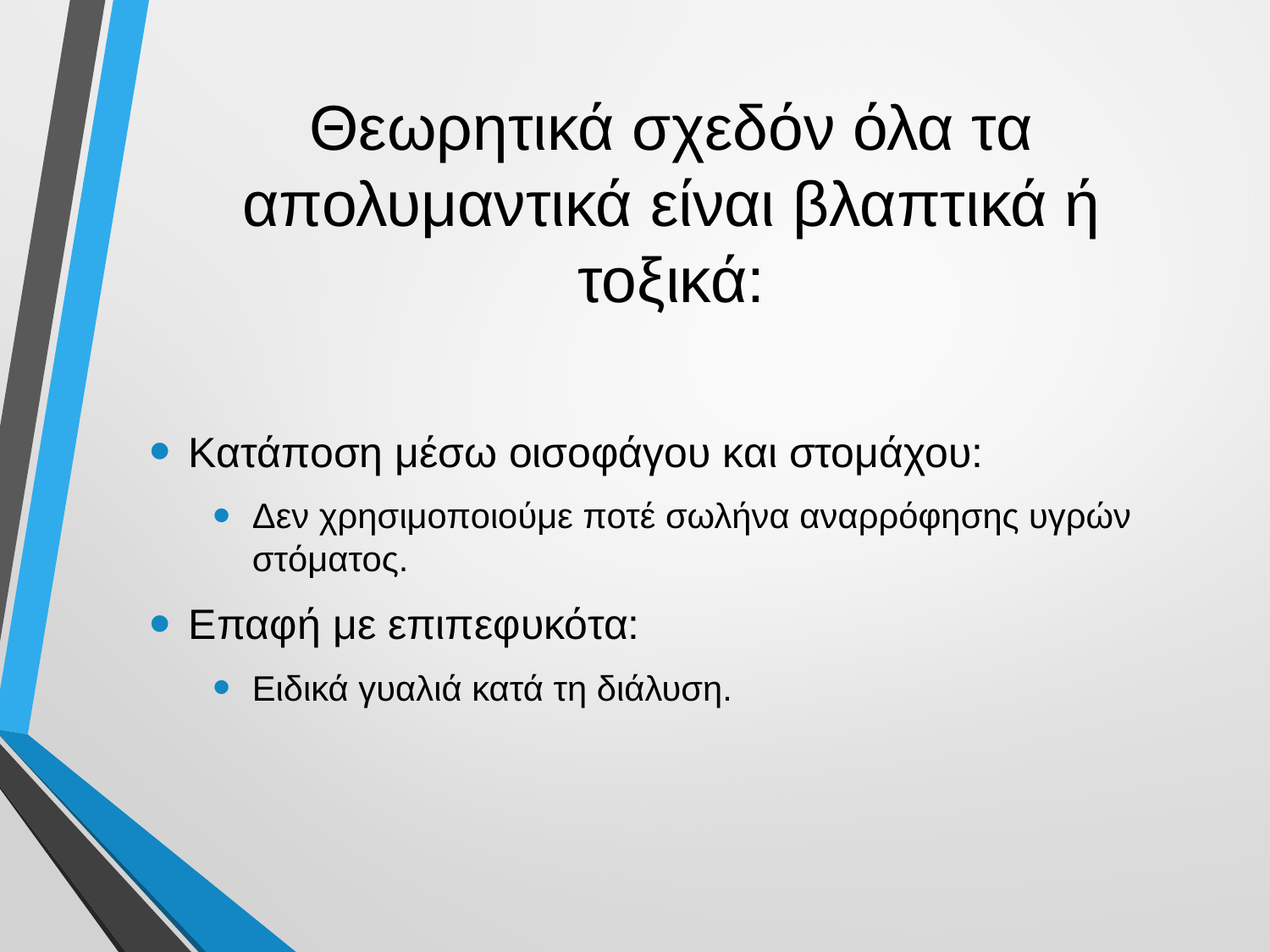

# Θεωρητικά σχεδόν όλα τα απολυμαντικά είναι βλαπτικά ή τοξικά:
Κατάποση μέσω οισοφάγου και στομάχου:
Δεν χρησιμοποιούμε ποτέ σωλήνα αναρρόφησης υγρών στόματος.
Επαφή με επιπεφυκότα:
Ειδικά γυαλιά κατά τη διάλυση.